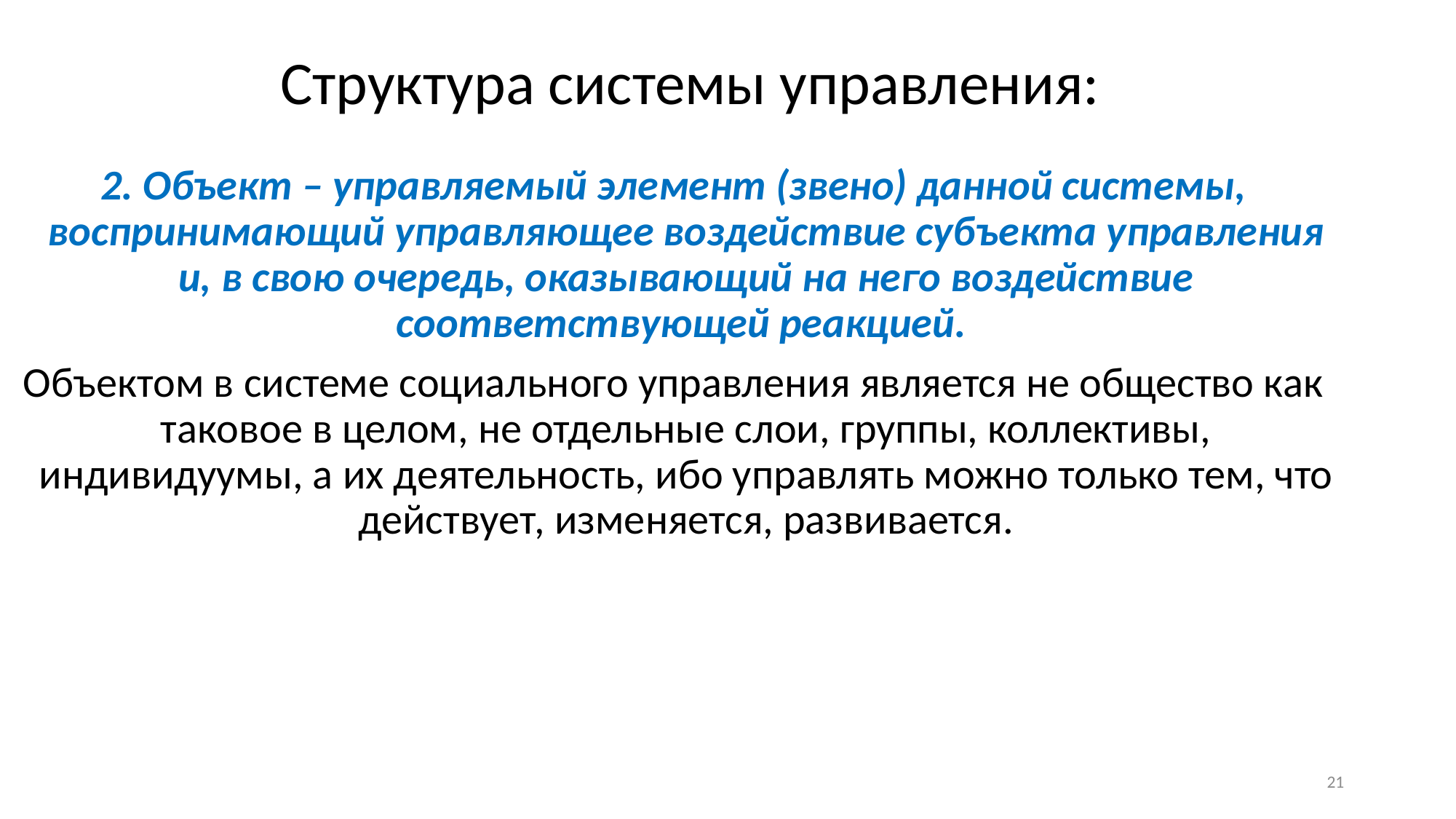

# Структура системы управления:
2. Объект – управляемый элемент (звено) данной системы, воспринимающий управляющее воздействие субъекта управления и, в свою очередь, оказывающий на него воздействие соответствующей реакцией.
Объектом в системе социального управления является не общество как таковое в целом, не отдельные слои, группы, коллективы, индивидуумы, а их деятельность, ибо управлять можно только тем, что действует, изменяется, развивается.
21